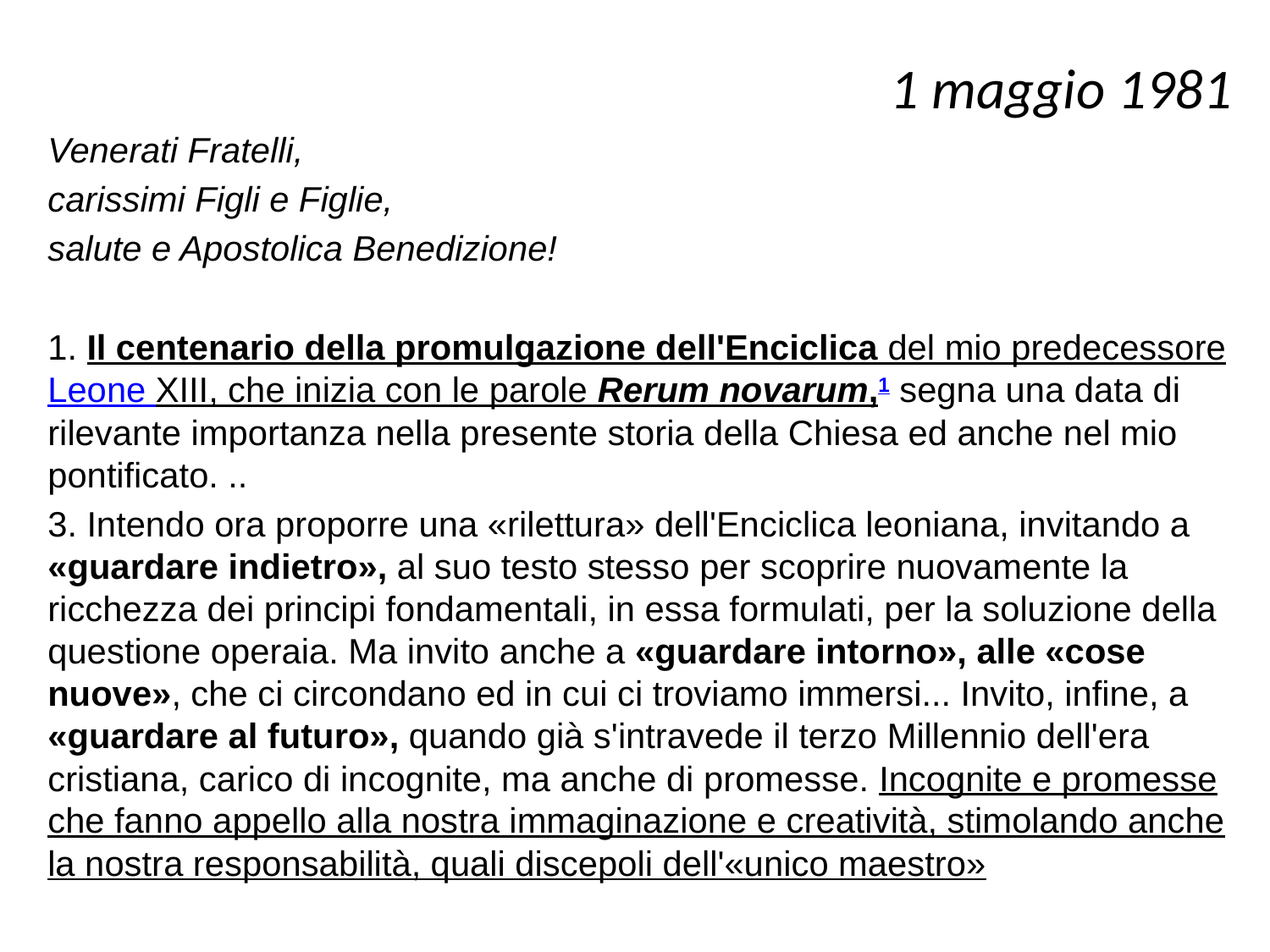

1 maggio 1981
Venerati Fratelli,
carissimi Figli e Figlie,
salute e Apostolica Benedizione!

1. Il centenario della promulgazione dell'Enciclica del mio predecessore Leone XIII, che inizia con le parole Rerum novarum,1 segna una data di rilevante importanza nella presente storia della Chiesa ed anche nel mio pontificato. ..
3. Intendo ora proporre una «rilettura» dell'Enciclica leoniana, invitando a «guardare indietro», al suo testo stesso per scoprire nuovamente la ricchezza dei principi fondamentali, in essa formulati, per la soluzione della questione operaia. Ma invito anche a «guardare intorno», alle «cose nuove», che ci circondano ed in cui ci troviamo immersi... Invito, infine, a «guardare al futuro», quando già s'intravede il terzo Millennio dell'era cristiana, carico di incognite, ma anche di promesse. Incognite e promesse che fanno appello alla nostra immaginazione e creatività, stimolando anche la nostra responsabilità, quali discepoli dell'«unico maestro»